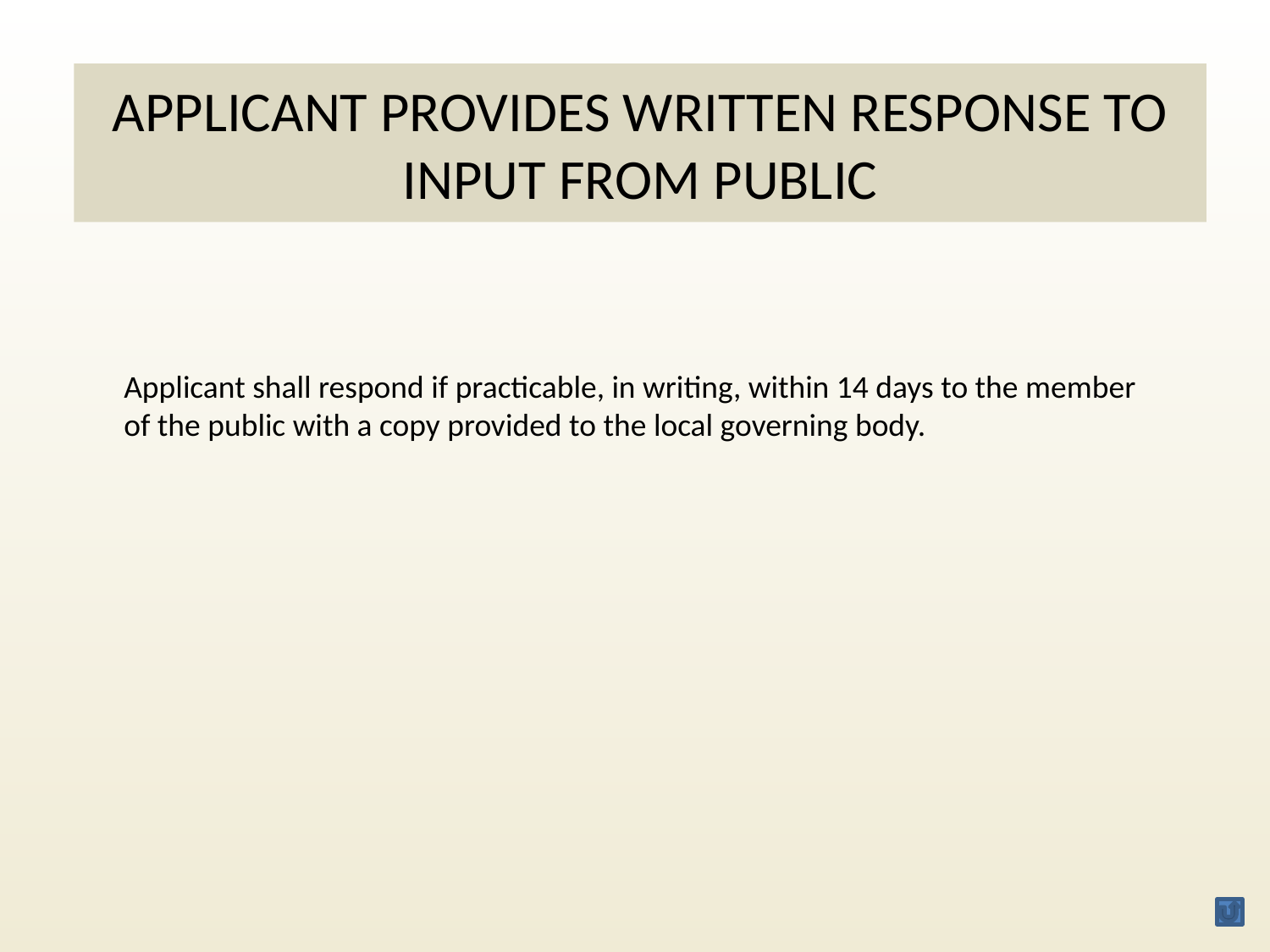

APPLICANT PROVIDES WRITTEN RESPONSE TO INPUT FROM PUBLIC
	Applicant shall respond if practicable, in writing, within 14 days to the member of the public with a copy provided to the local governing body.